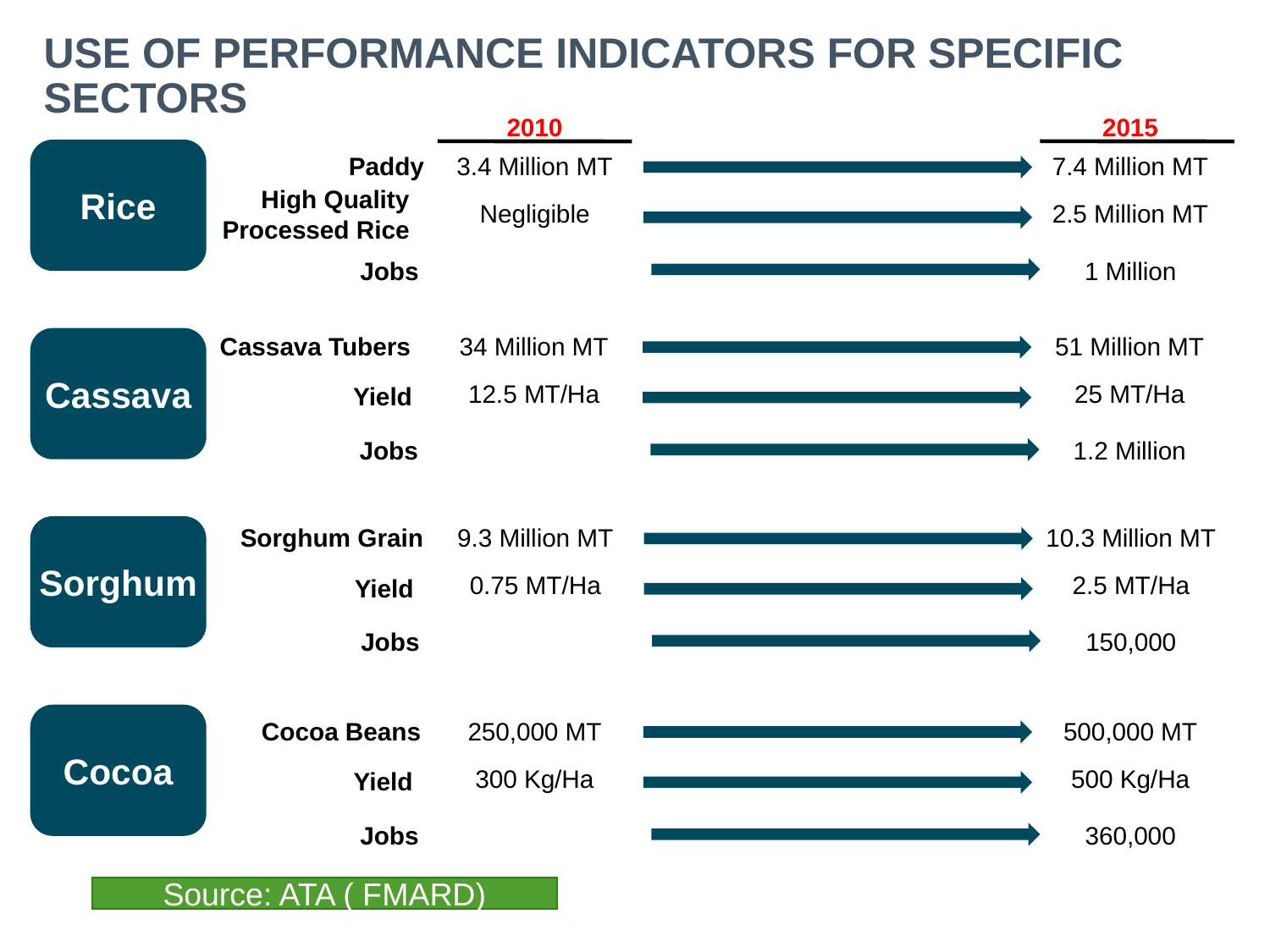

# USE OF PERFORMANCE INDICATORS FOR SPECIFIC SECTORS
2010
2015
Rice
Paddy
3.4 Million MT
7.4 Million MT

High Quality
Processed Rice
Negligible
2.5 Million MT

Jobs
1 Million

Cassava
Cassava Tubers
34 Million MT
51 Million MT

12.5 MT/Ha
25 MT/Ha
Yield

Jobs
1.2 Million

Sorghum
Sorghum Grain
9.3 Million MT
10.3 Million MT

0.75 MT/Ha
2.5 MT/Ha
Yield

Jobs
150,000

Cocoa
Cocoa Beans
250,000 MT
500,000 MT

300 Kg/Ha
500 Kg/Ha
Yield

Jobs
360,000

Source: ATA ( FMARD)
13